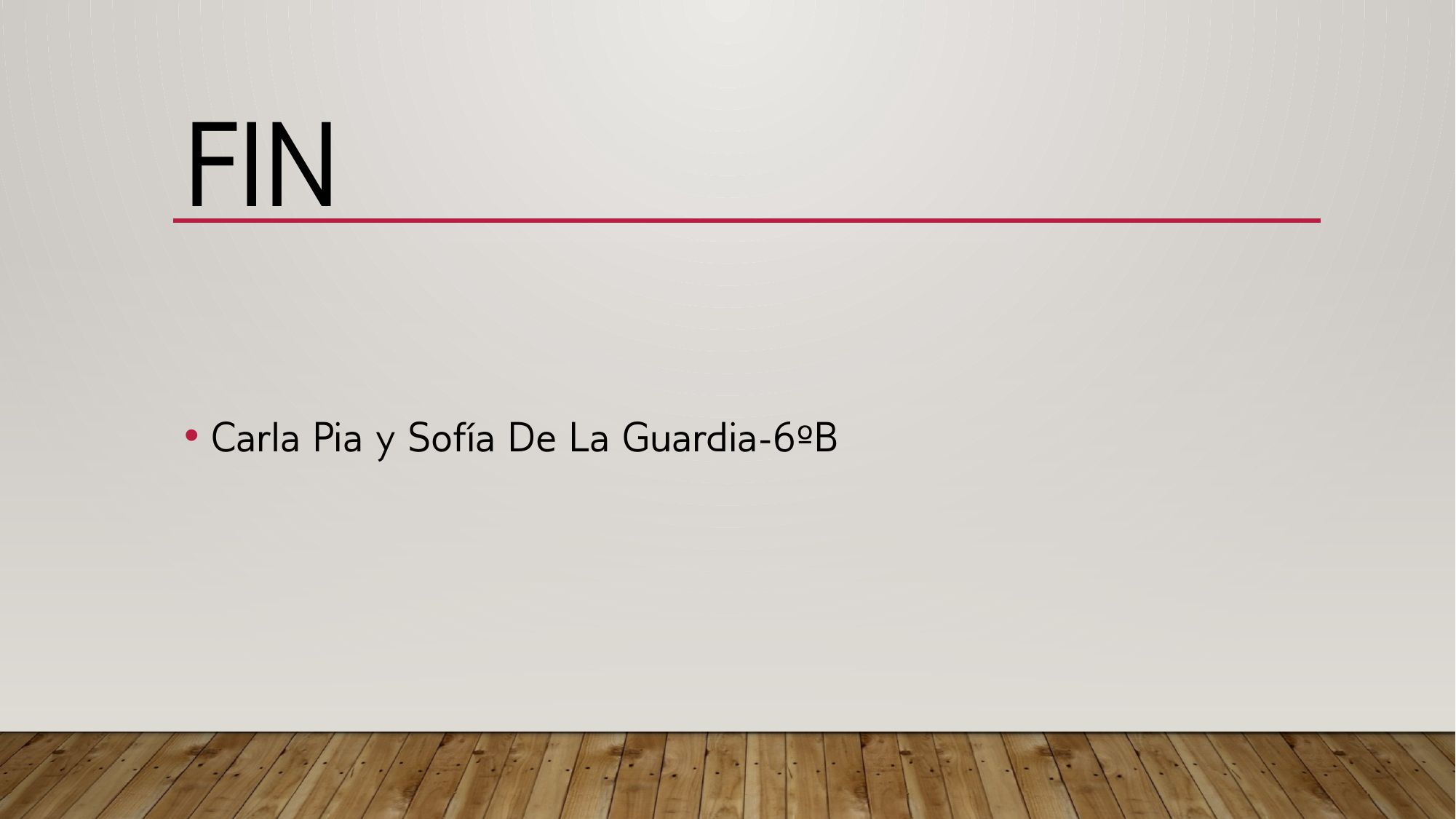

# FIN
Carla Pia y Sofía De La Guardia-6ºB